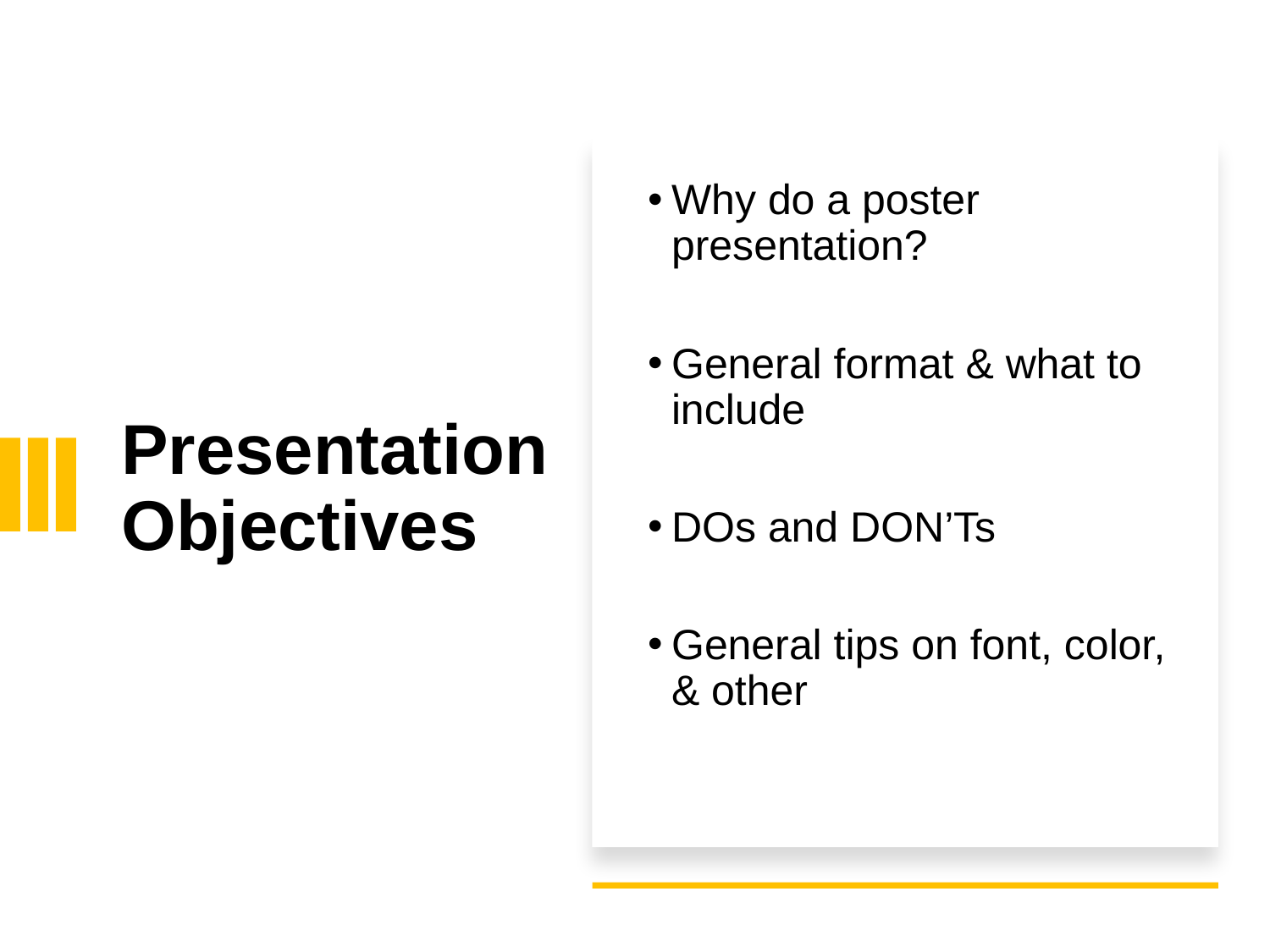

Why do a poster presentation?

General format & what to include

DOs and DON’Ts

General tips on font, color, & other

# Presentation Objectives